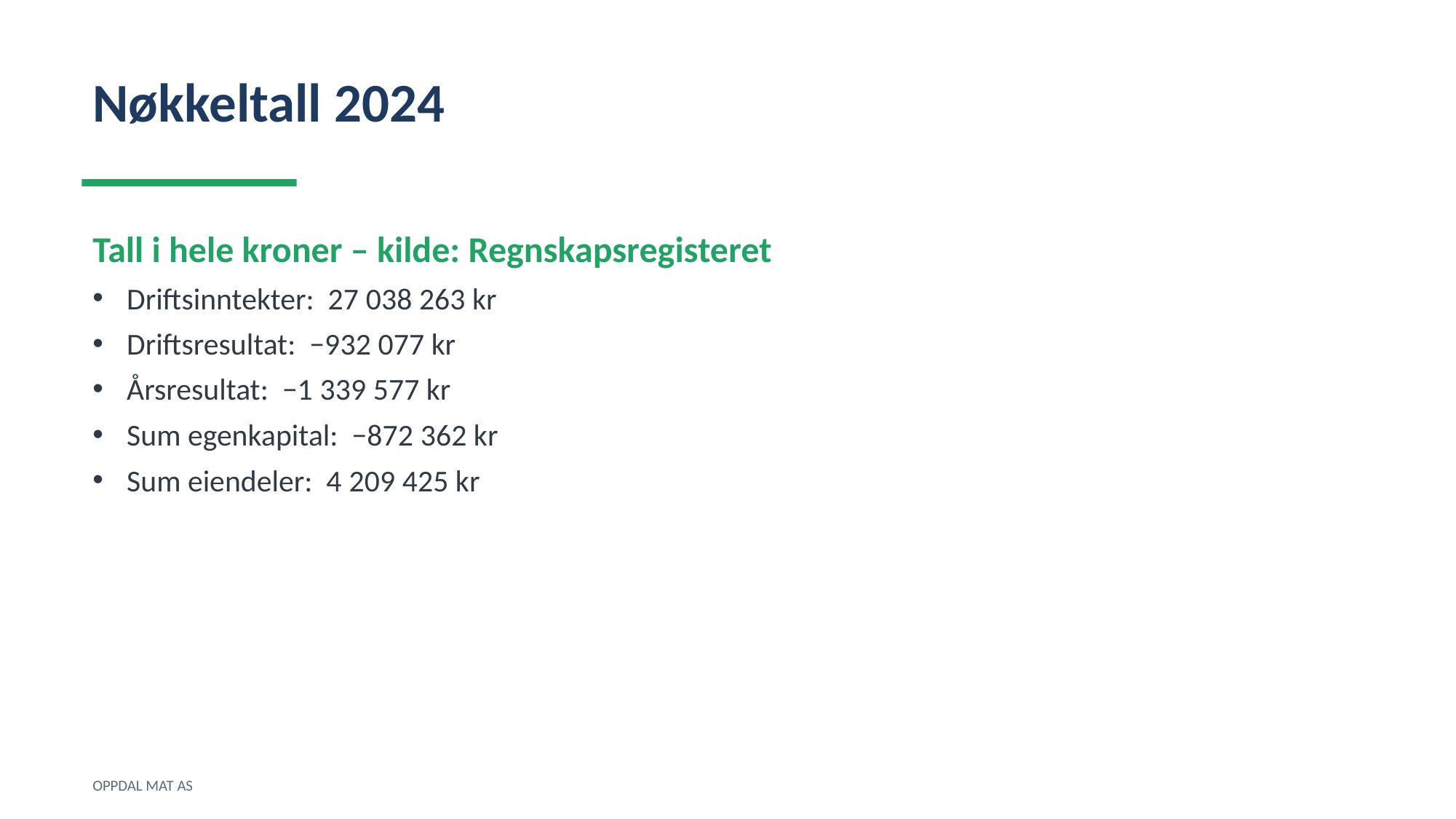

Nøkkeltall 2024

Tall i hele kroner – kilde: Regnskapsregisteret
Driftsinntekter:  27 038 263 kr
Driftsresultat:  −932 077 kr
Årsresultat:  −1 339 577 kr
Sum egenkapital:  −872 362 kr
Sum eiendeler:  4 209 425 kr
OPPDAL MAT AS